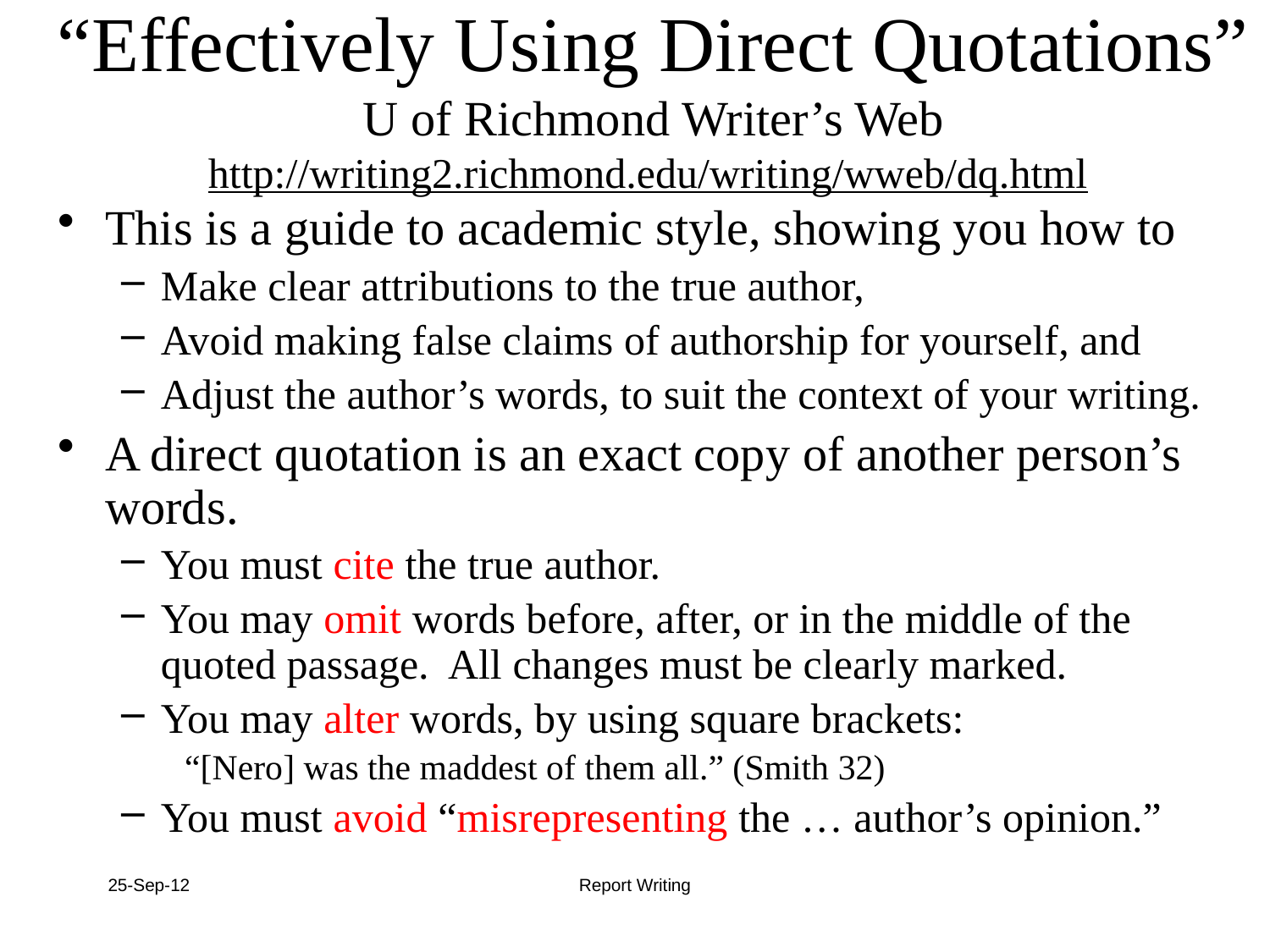

# “Effectively Using Direct Quotations” U of Richmond Writer’s Web http://writing2.richmond.edu/writing/wweb/dq.html
This is a guide to academic style, showing you how to
Make clear attributions to the true author,
Avoid making false claims of authorship for yourself, and
Adjust the author’s words, to suit the context of your writing.
A direct quotation is an exact copy of another person’s words.
You must cite the true author.
You may omit words before, after, or in the middle of the quoted passage.  All changes must be clearly marked.
You may alter words, by using square brackets:
“[Nero] was the maddest of them all.” (Smith 32)
You must avoid “misrepresenting the … author’s opinion.”
25-Sep-12
Report Writing